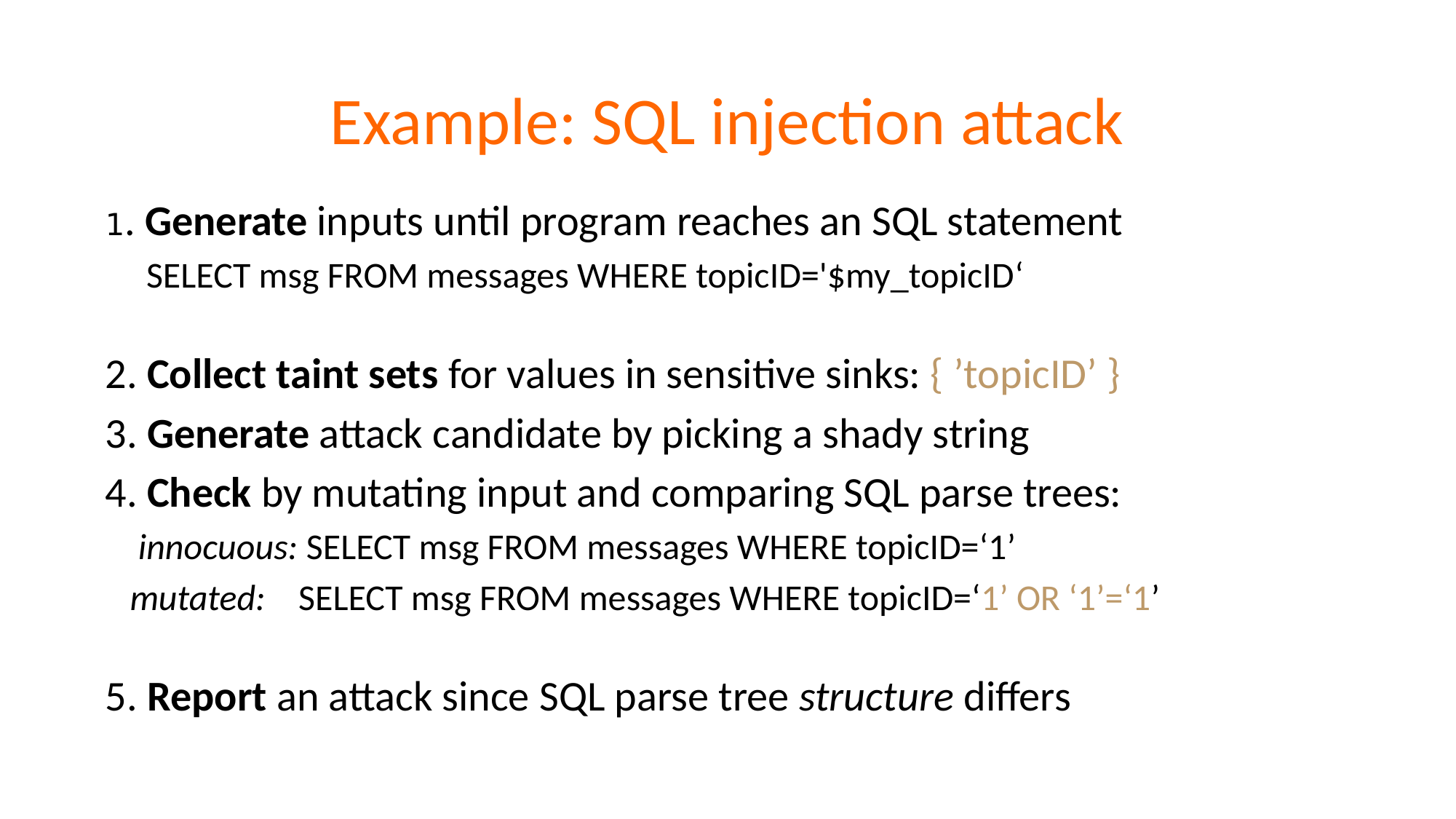

# Example: SQL injection attack
1. Generate inputs until program reaches an SQL statement
     SELECT msg FROM messages WHERE topicID='$my_topicID‘

2. Collect taint sets for values in sensitive sinks: { ’topicID’ }
3. Generate attack candidate by picking a shady string
4. Check by mutating input and comparing SQL parse trees:
  innocuous: SELECT msg FROM messages WHERE topicID=‘1’
   mutated:    SELECT msg FROM messages WHERE topicID=‘1’ OR ‘1’=‘1’

5. Report an attack since SQL parse tree structure differs